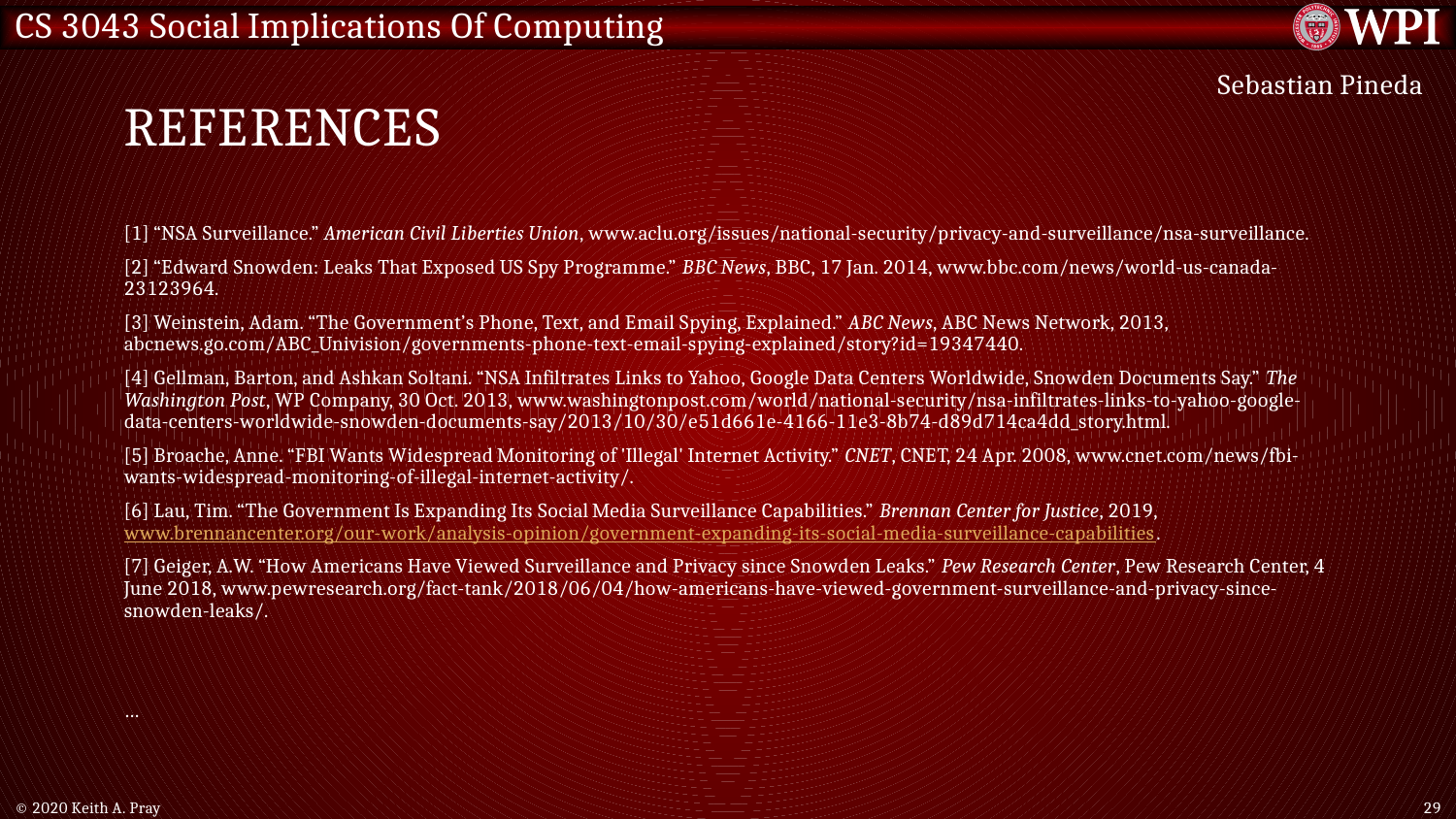

# References
Sebastian Pineda
[1] “NSA Surveillance.” American Civil Liberties Union, www.aclu.org/issues/national-security/privacy-and-surveillance/nsa-surveillance.
[2] “Edward Snowden: Leaks That Exposed US Spy Programme.” BBC News, BBC, 17 Jan. 2014, www.bbc.com/news/world-us-canada-23123964.
[3] Weinstein, Adam. “The Government’s Phone, Text, and Email Spying, Explained.” ABC News, ABC News Network, 2013, abcnews.go.com/ABC_Univision/governments-phone-text-email-spying-explained/story?id=19347440.
[4] Gellman, Barton, and Ashkan Soltani. “NSA Infiltrates Links to Yahoo, Google Data Centers Worldwide, Snowden Documents Say.” The Washington Post, WP Company, 30 Oct. 2013, www.washingtonpost.com/world/national-security/nsa-infiltrates-links-to-yahoo-google-data-centers-worldwide-snowden-documents-say/2013/10/30/e51d661e-4166-11e3-8b74-d89d714ca4dd_story.html.
[5] Broache, Anne. “FBI Wants Widespread Monitoring of 'Illegal' Internet Activity.” CNET, CNET, 24 Apr. 2008, www.cnet.com/news/fbi-wants-widespread-monitoring-of-illegal-internet-activity/.
[6] Lau, Tim. “The Government Is Expanding Its Social Media Surveillance Capabilities.” Brennan Center for Justice, 2019, www.brennancenter.org/our-work/analysis-opinion/government-expanding-its-social-media-surveillance-capabilities.
[7] Geiger, A.W. “How Americans Have Viewed Surveillance and Privacy since Snowden Leaks.” Pew Research Center, Pew Research Center, 4 June 2018, www.pewresearch.org/fact-tank/2018/06/04/how-americans-have-viewed-government-surveillance-and-privacy-since-snowden-leaks/.

…
© 2020 Keith A. Pray
29